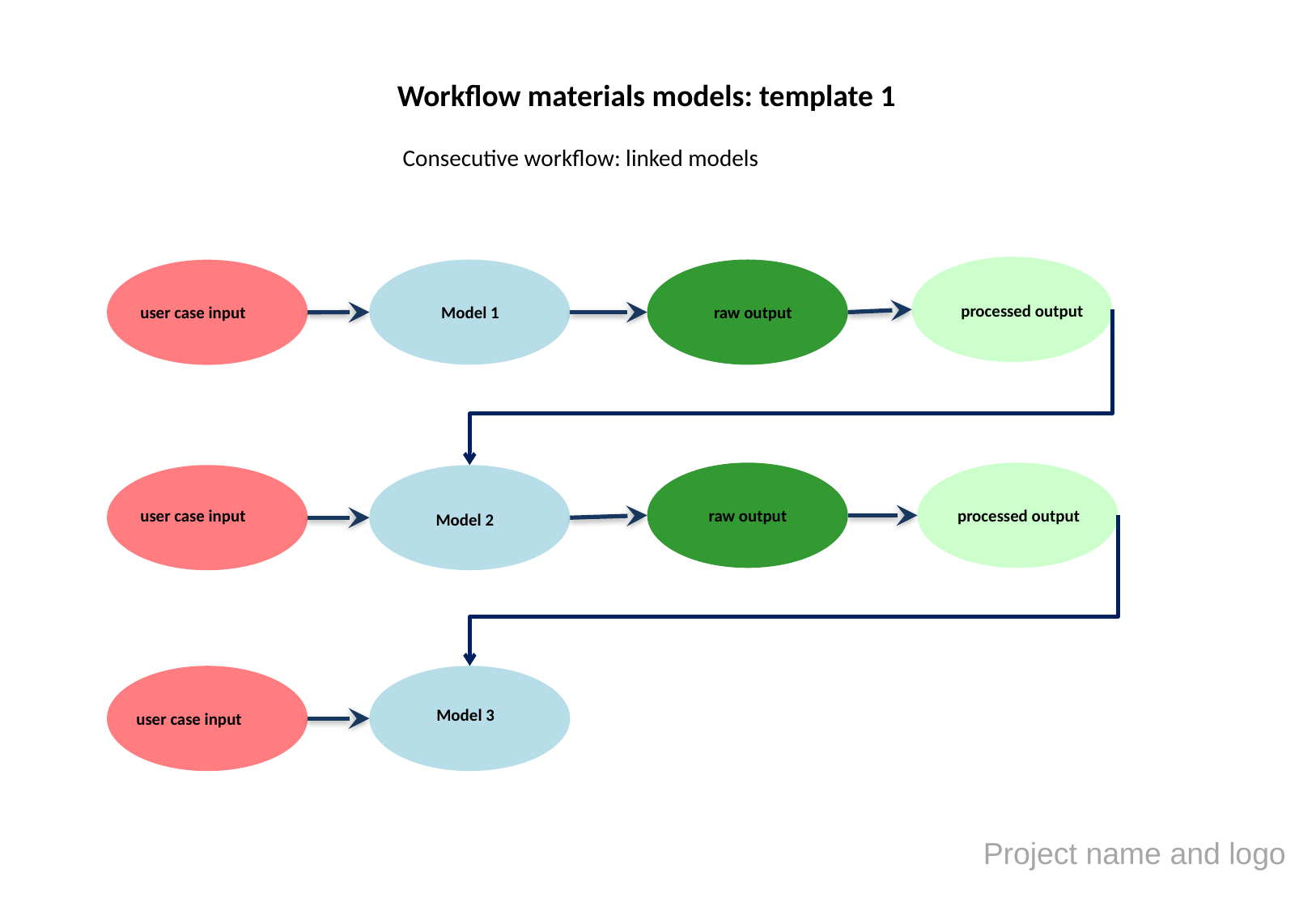

Workflow materials models: template 1
Consecutive workflow: linked models

processed output
Model 1
raw output
user case input

raw output
user case input
processed output
 Model 2

     Model 3
user case input
Project name and logo